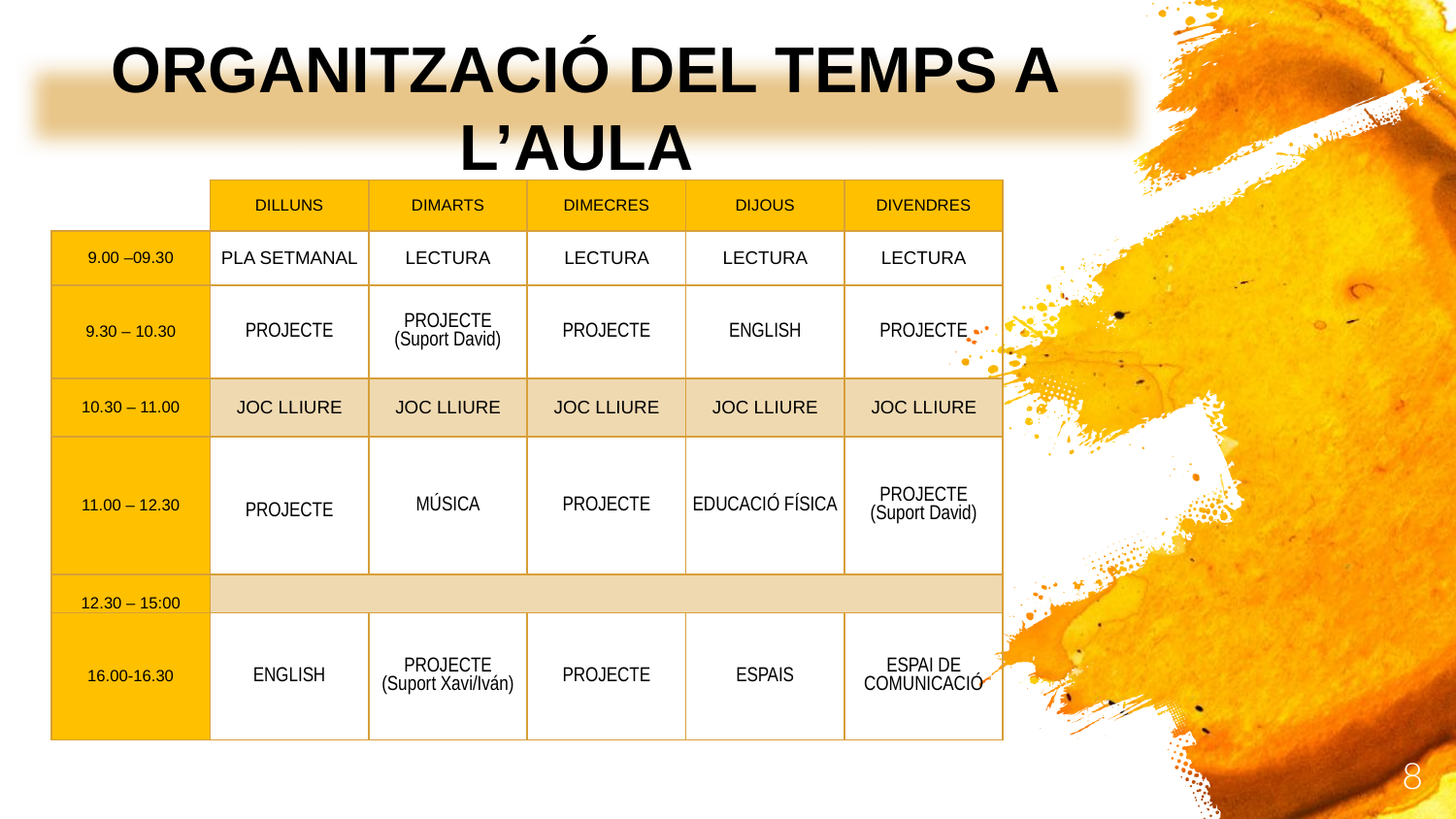

ORGANITZACIÓ DEL TEMPS A L’AULA
|  | DILLUNS | DIMARTS | DIMECRES | DIJOUS | DIVENDRES |
| --- | --- | --- | --- | --- | --- |
| 9.00 –09.30 | PLA SETMANAL | LECTURA | LECTURA | LECTURA | LECTURA |
| 9.30 – 10.30 | PROJECTE | PROJECTE (Suport David) | PROJECTE | ENGLISH | PROJECTE |
| 10.30 – 11.00 | JOC LLIURE | JOC LLIURE | JOC LLIURE | JOC LLIURE | JOC LLIURE |
| 11.00 – 12.30 | PROJECTE | MÚSICA | PROJECTE | EDUCACIÓ FÍSICA | PROJECTE (Suport David) |
| 12.30 – 15:00 |  |  |  |  |  |
| 16.00-16.30 | ENGLISH | PROJECTE (Suport Xavi/Iván) | PROJECTE | ESPAIS | ESPAI DE COMUNICACIÓ |
8